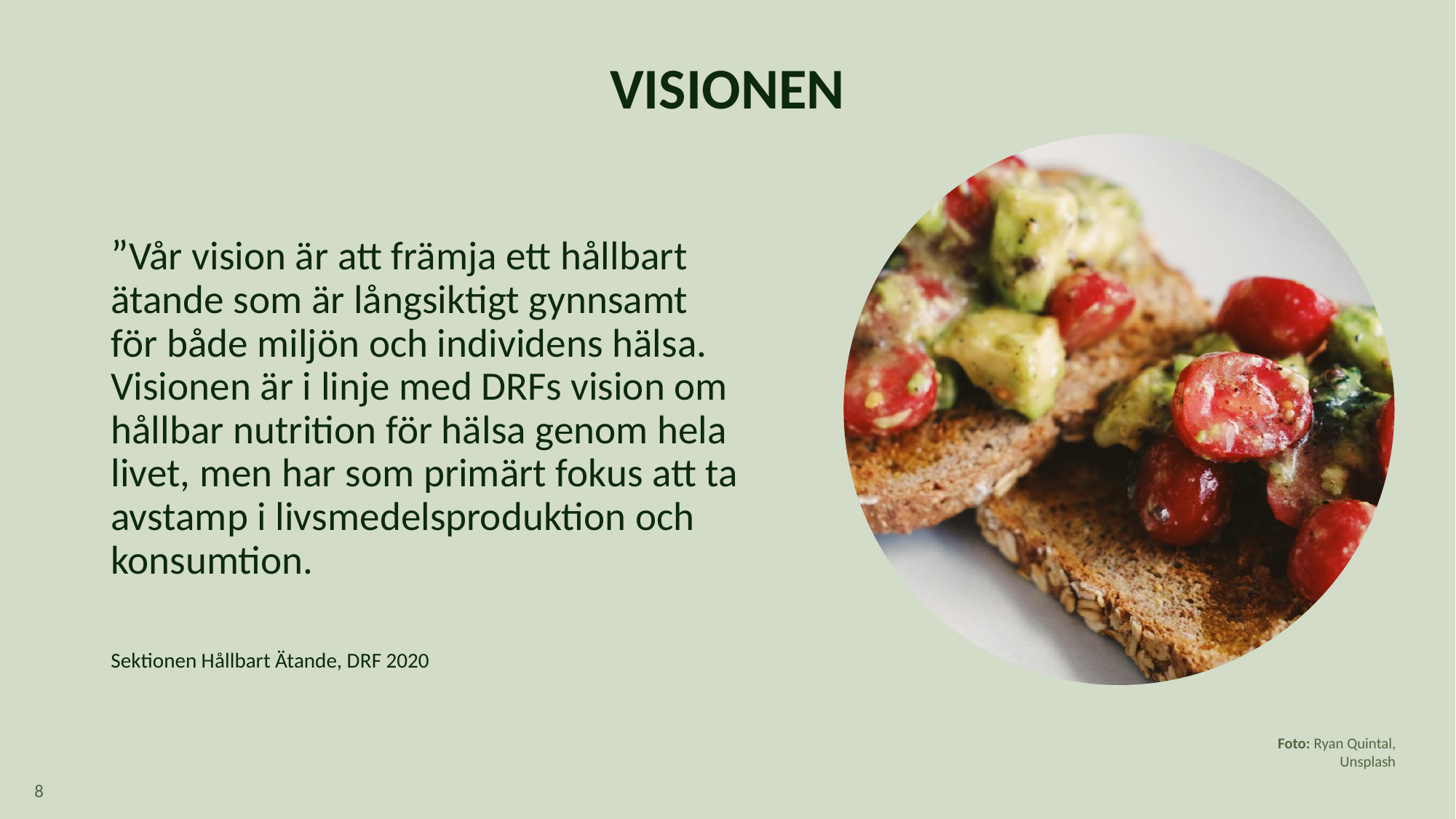

Definition av Hållbart ätande 8
# VISIONEN

”Vår vision är att främja ett hållbart ätande som är långsiktigt gynnsamt
för både miljön och individens hälsa. Visionen är i linje med DRFs vision om hållbar nutrition för hälsa genom hela livet, men har som primärt fokus att ta avstamp i livsmedelsproduktion och konsumtion.
Sektionen Hållbart Ätande, DRF 2020
Foto: Ryan Quintal, Unsplash
8